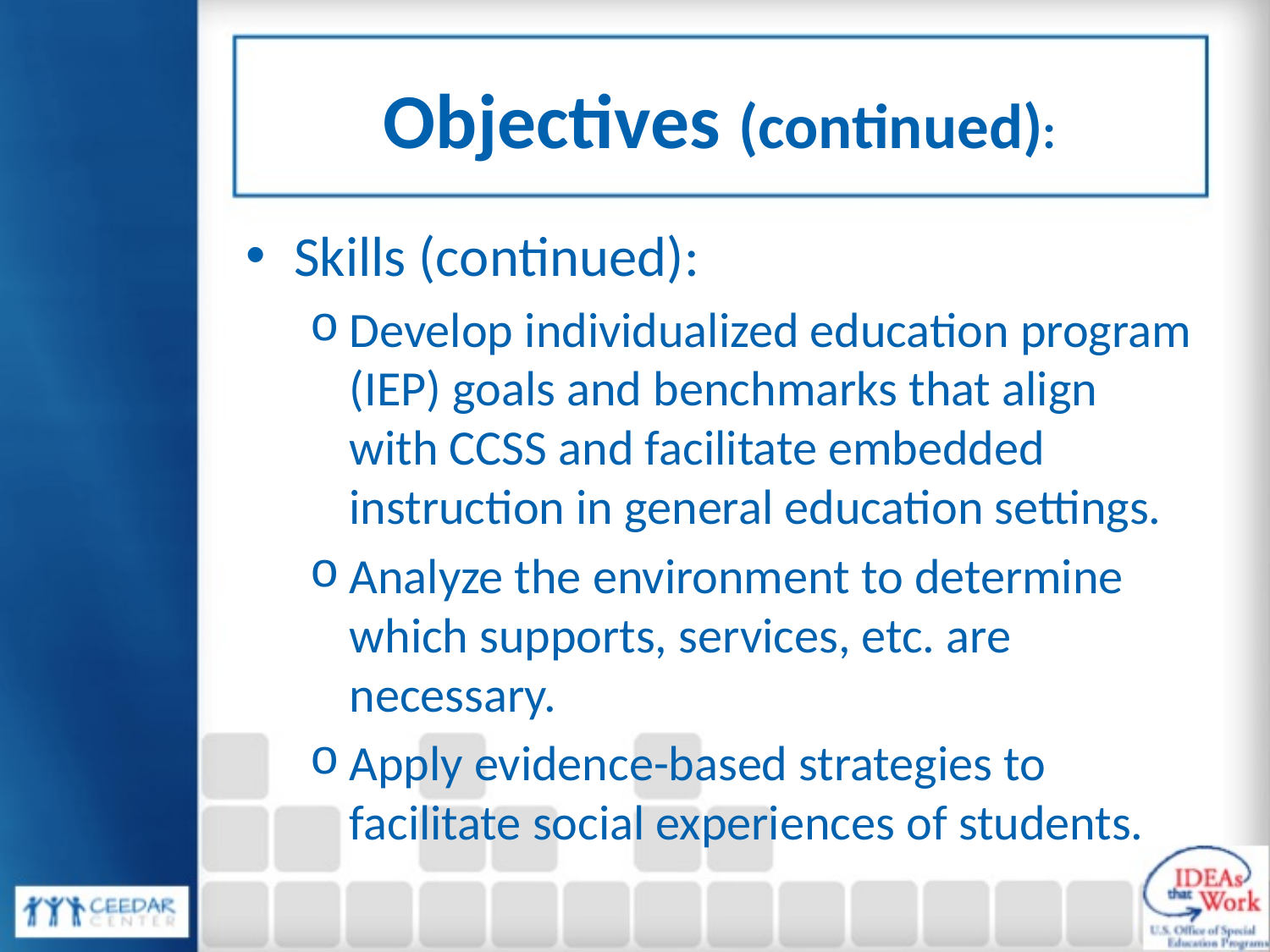

# Objectives (continued):
Skills (continued):
Develop individualized education program (IEP) goals and benchmarks that align with CCSS and facilitate embedded instruction in general education settings.
Analyze the environment to determine which supports, services, etc. are necessary.
Apply evidence-based strategies to facilitate social experiences of students.